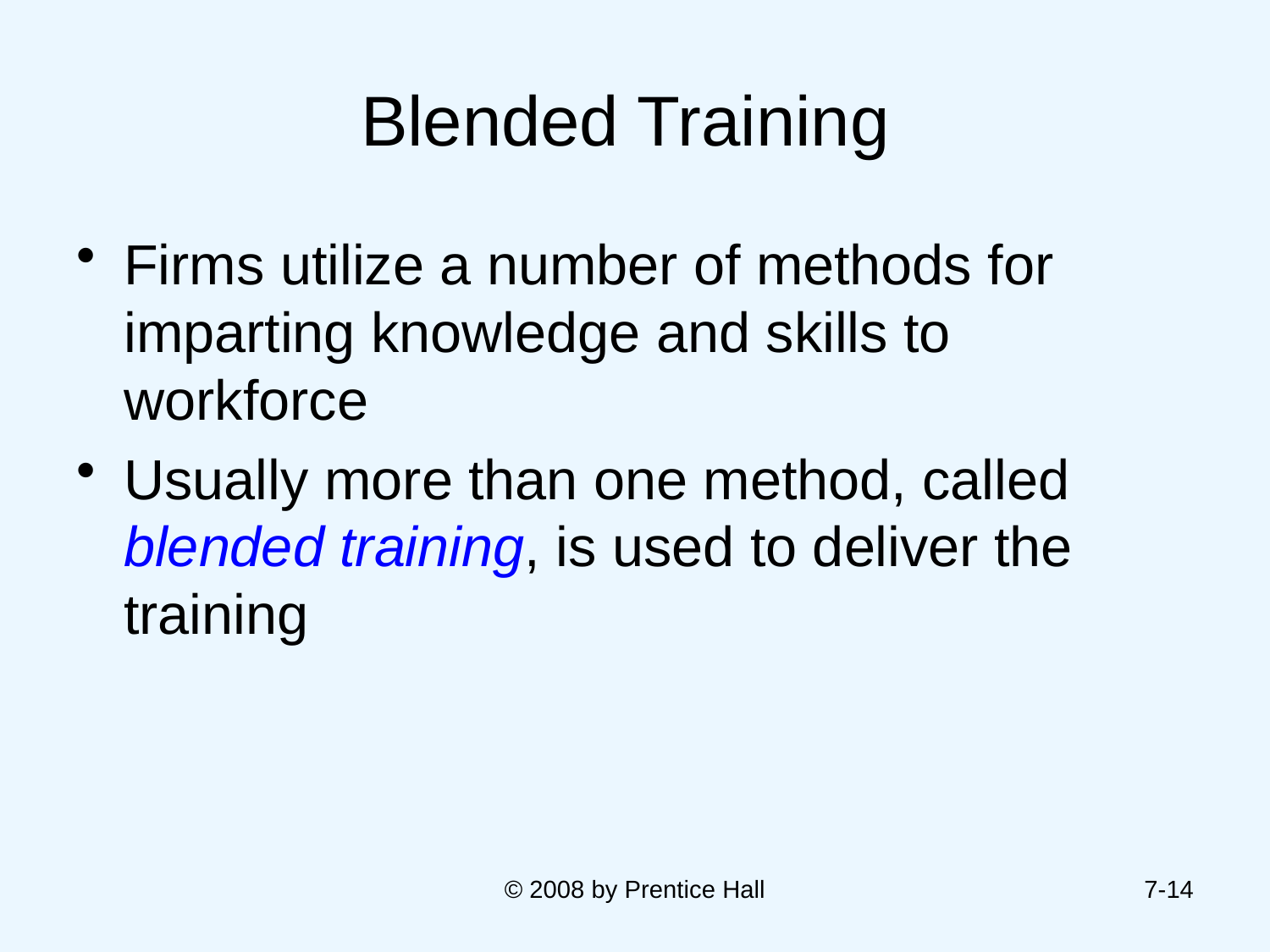

# Blended Training
Firms utilize a number of methods for imparting knowledge and skills to  workforce
Usually more than one method, called blended training, is used to deliver the training
© 2008 by Prentice Hall
7-14